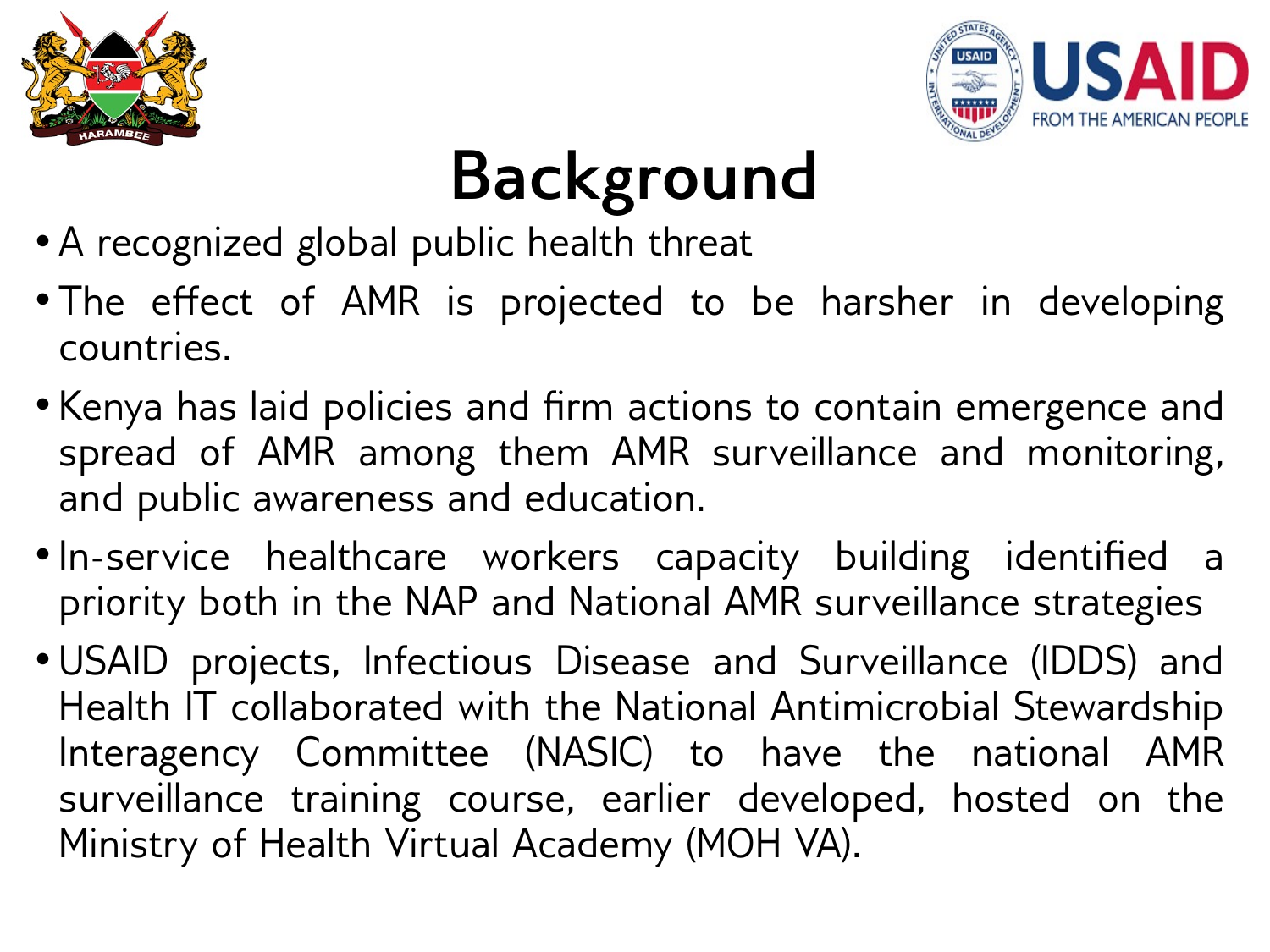

# Background
A recognized global public health threat
The effect of AMR is projected to be harsher in developing countries.
Kenya has laid policies and firm actions to contain emergence and spread of AMR among them AMR surveillance and monitoring, and public awareness and education.
In-service healthcare workers capacity building identified a priority both in the NAP and National AMR surveillance strategies
USAID projects, Infectious Disease and Surveillance (IDDS) and Health IT collaborated with the National Antimicrobial Stewardship Interagency Committee (NASIC) to have the national AMR surveillance training course, earlier developed, hosted on the Ministry of Health Virtual Academy (MOH VA).